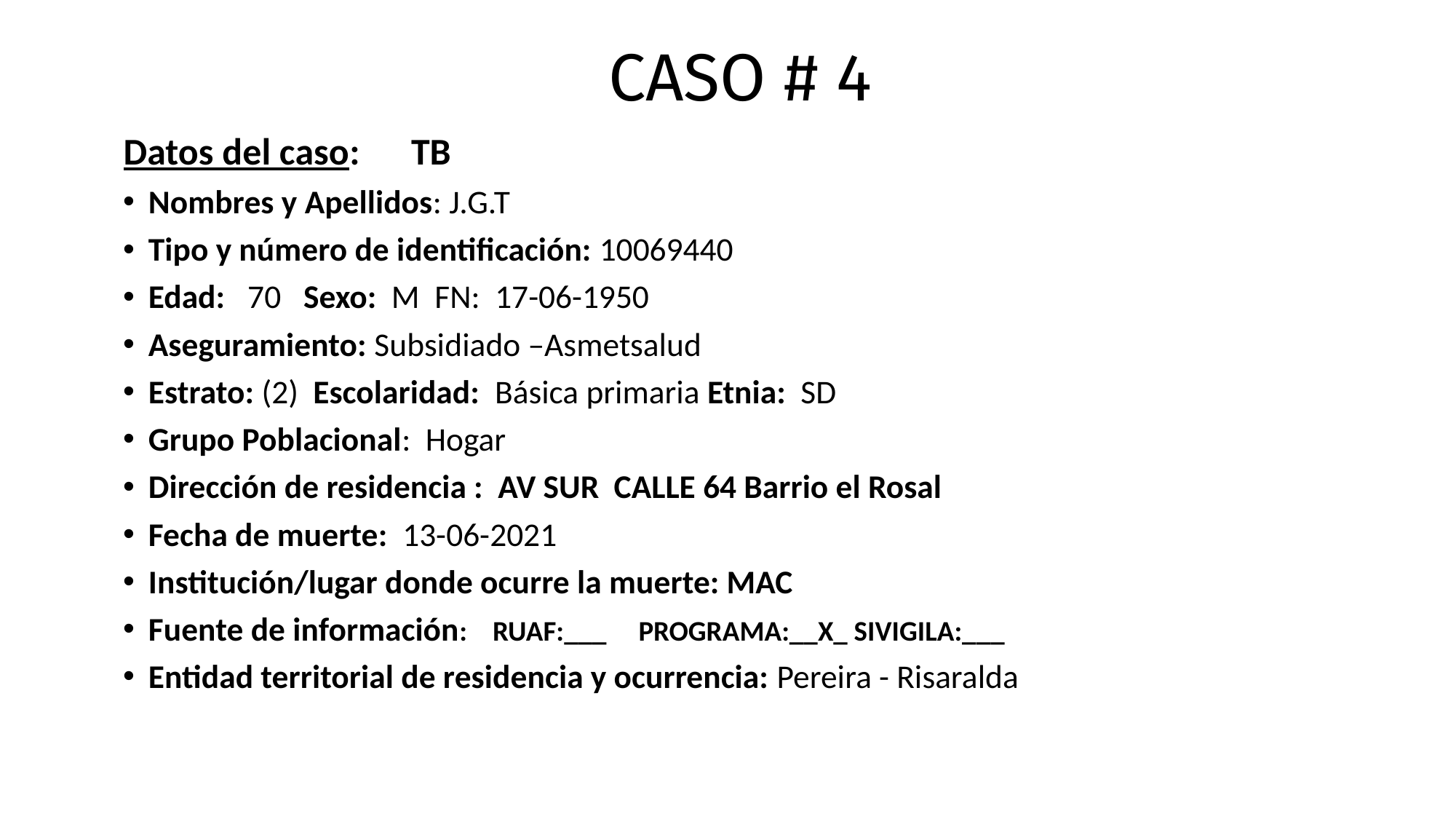

# CASO # 4
Datos del caso:      TB
Nombres y Apellidos: J.G.T
Tipo y número de identificación: 10069440
Edad:   70   Sexo:  M  FN:  17-06-1950
Aseguramiento: Subsidiado –Asmetsalud
Estrato: (2)  Escolaridad:  Básica primaria Etnia:  SD
Grupo Poblacional:  Hogar
Dirección de residencia :  AV SUR  CALLE 64 Barrio el Rosal
Fecha de muerte:  13-06-2021
Institución/lugar donde ocurre la muerte: MAC
Fuente de información:    RUAF:___     PROGRAMA:__X_ SIVIGILA:___
Entidad territorial de residencia y ocurrencia: Pereira - Risaralda